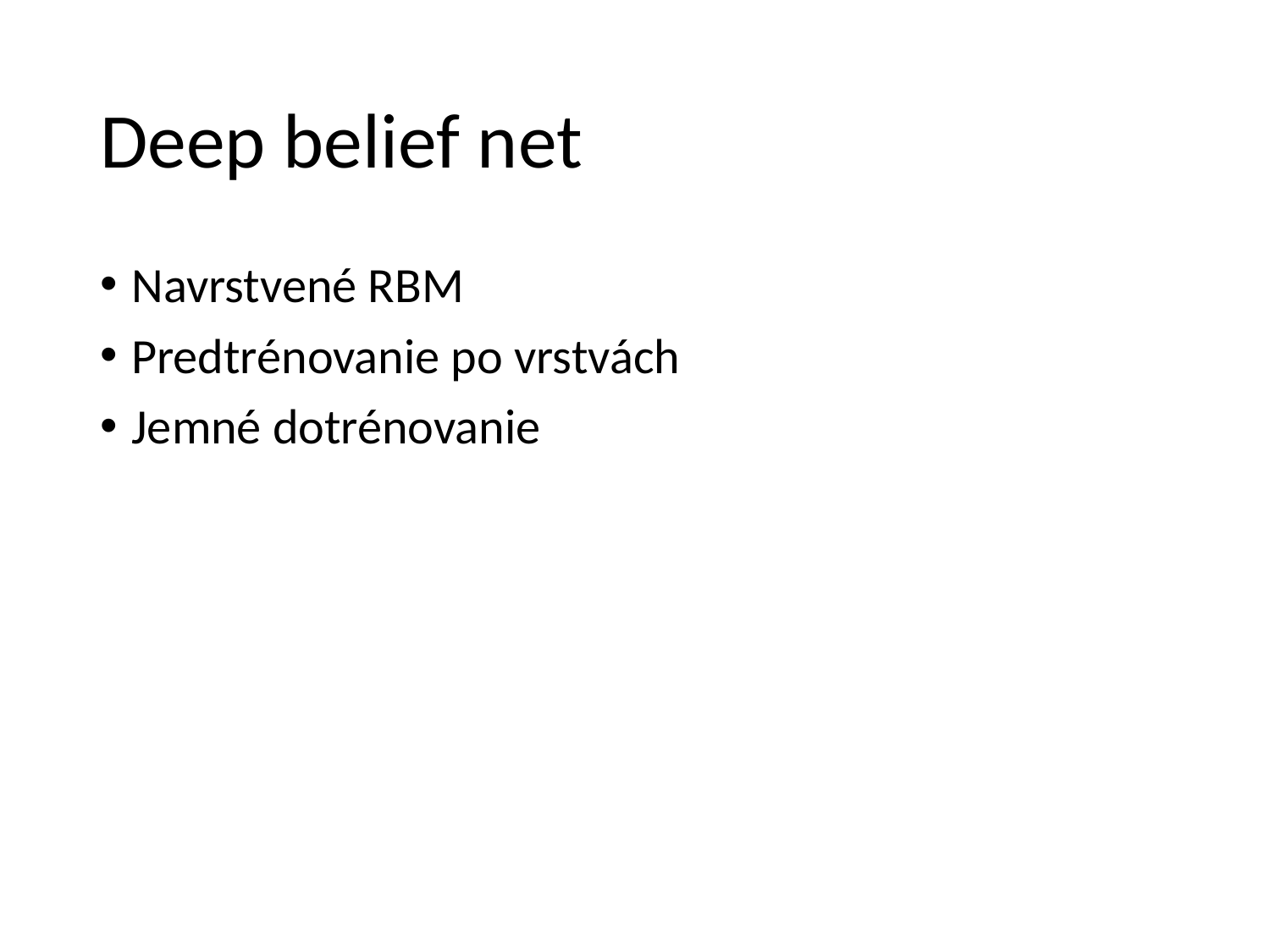

# Deep belief net
Navrstvené RBM
Predtrénovanie po vrstvách
Jemné dotrénovanie